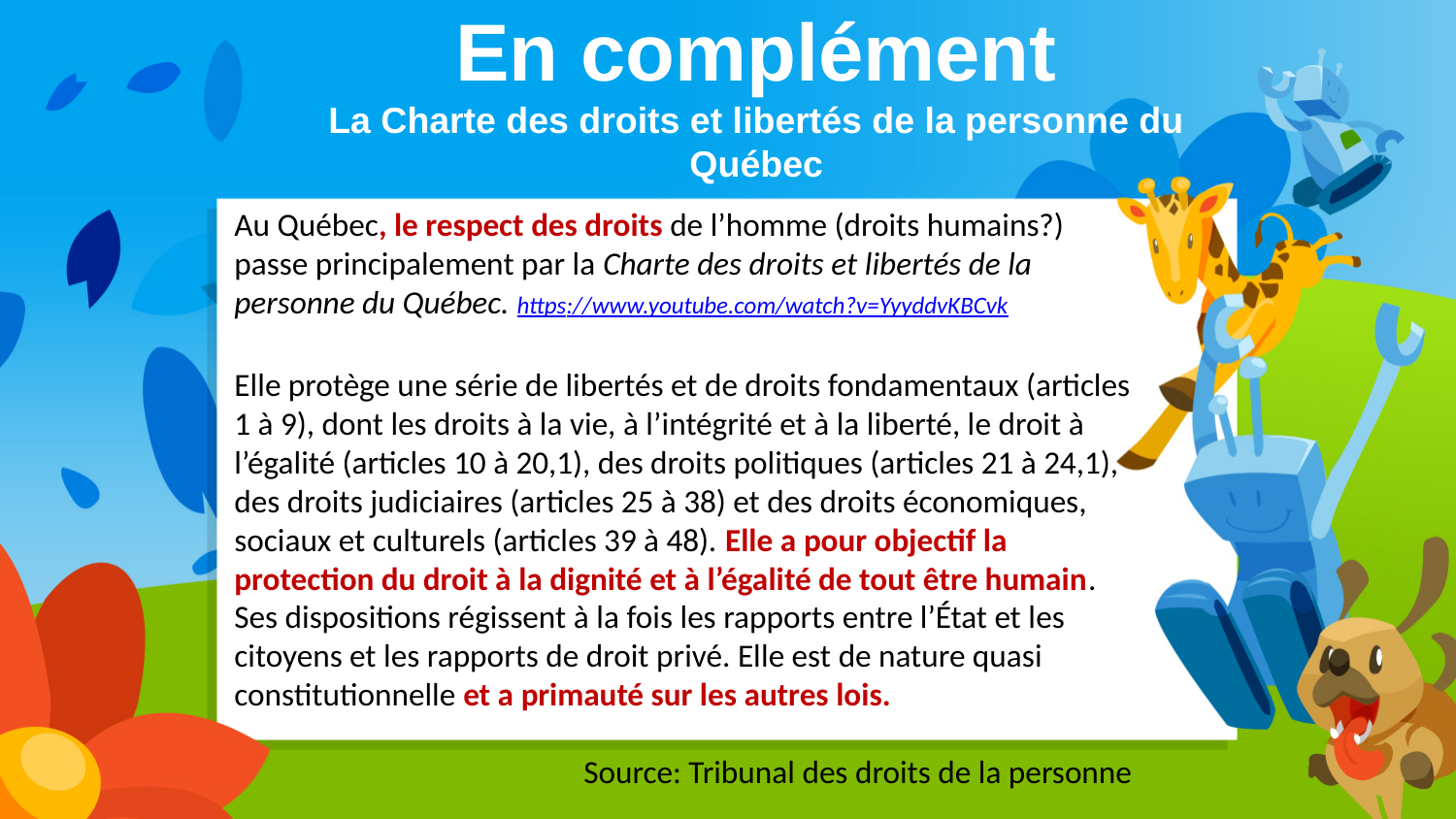

En complément
La Charte des droits et libertés de la personne du Québec
Au Québec, le respect des droits de l’homme (droits humains?) passe principalement par la Charte des droits et libertés de la personne du Québec. https://www.youtube.com/watch?v=YyyddvKBCvk
Elle protège une série de libertés et de droits fondamentaux (articles 1 à 9), dont les droits à la vie, à l’intégrité et à la liberté, le droit à l’égalité (articles 10 à 20,1), des droits politiques (articles 21 à 24,1), des droits judiciaires (articles 25 à 38) et des droits économiques, sociaux et culturels (articles 39 à 48). Elle a pour objectif la protection du droit à la dignité et à l’égalité de tout être humain. Ses dispositions régissent à la fois les rapports entre l’État et les citoyens et les rapports de droit privé. Elle est de nature quasi constitutionnelle et a primauté sur les autres lois.

                                                Source: Tribunal des droits de la personne